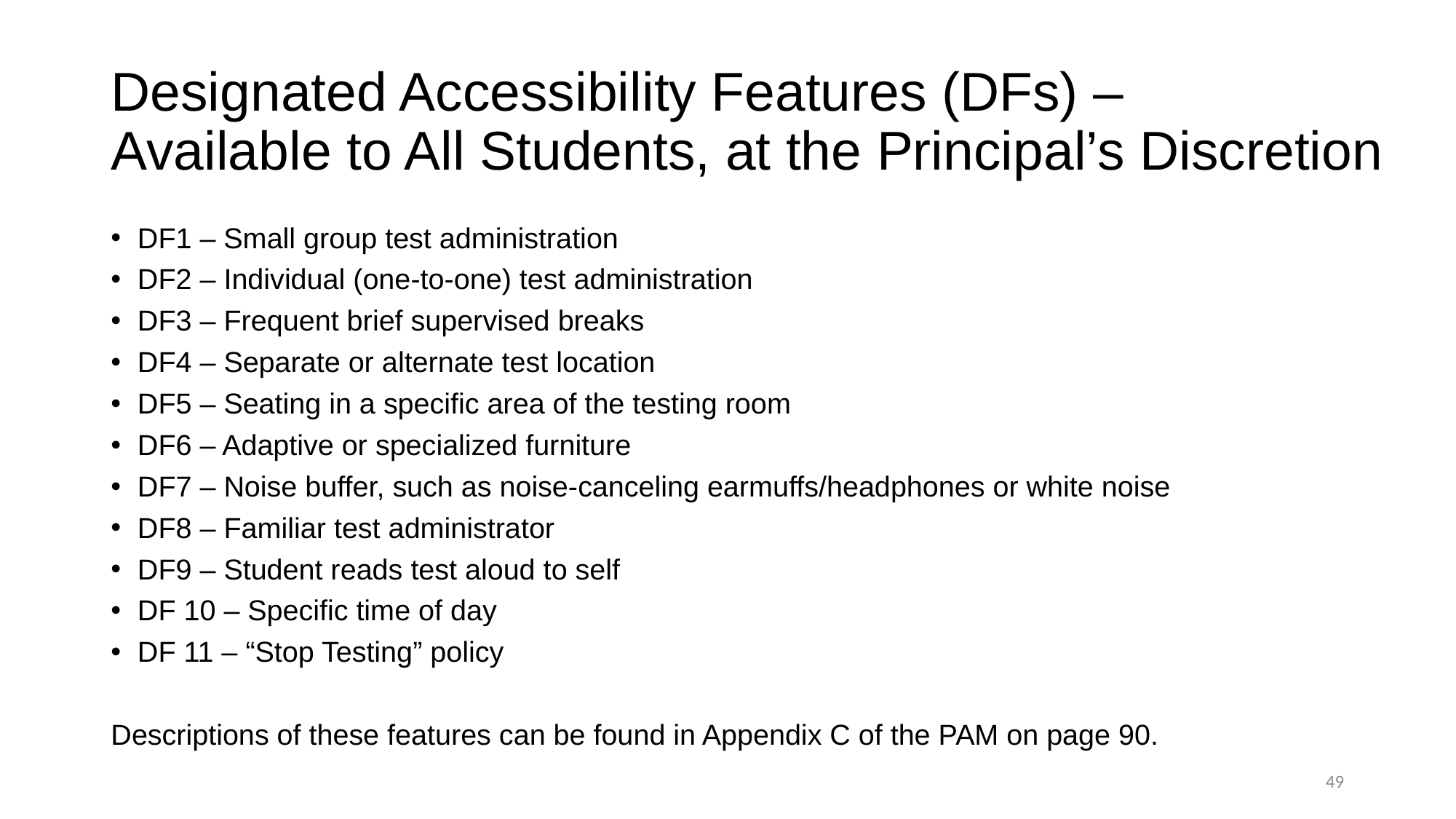

# Designated Accessibility Features (DFs) – Available to All Students, at the Principal’s Discretion
DF1 – Small group test administration
DF2 – Individual (one-to-one) test administration
DF3 – Frequent brief supervised breaks
DF4 – Separate or alternate test location
DF5 – Seating in a specific area of the testing room
DF6 – Adaptive or specialized furniture
DF7 – Noise buffer, such as noise-canceling earmuffs/headphones or white noise
DF8 – Familiar test administrator
DF9 – Student reads test aloud to self
DF 10 – Specific time of day
DF 11 – “Stop Testing” policy

Descriptions of these features can be found in Appendix C of the PAM on page 90.
49